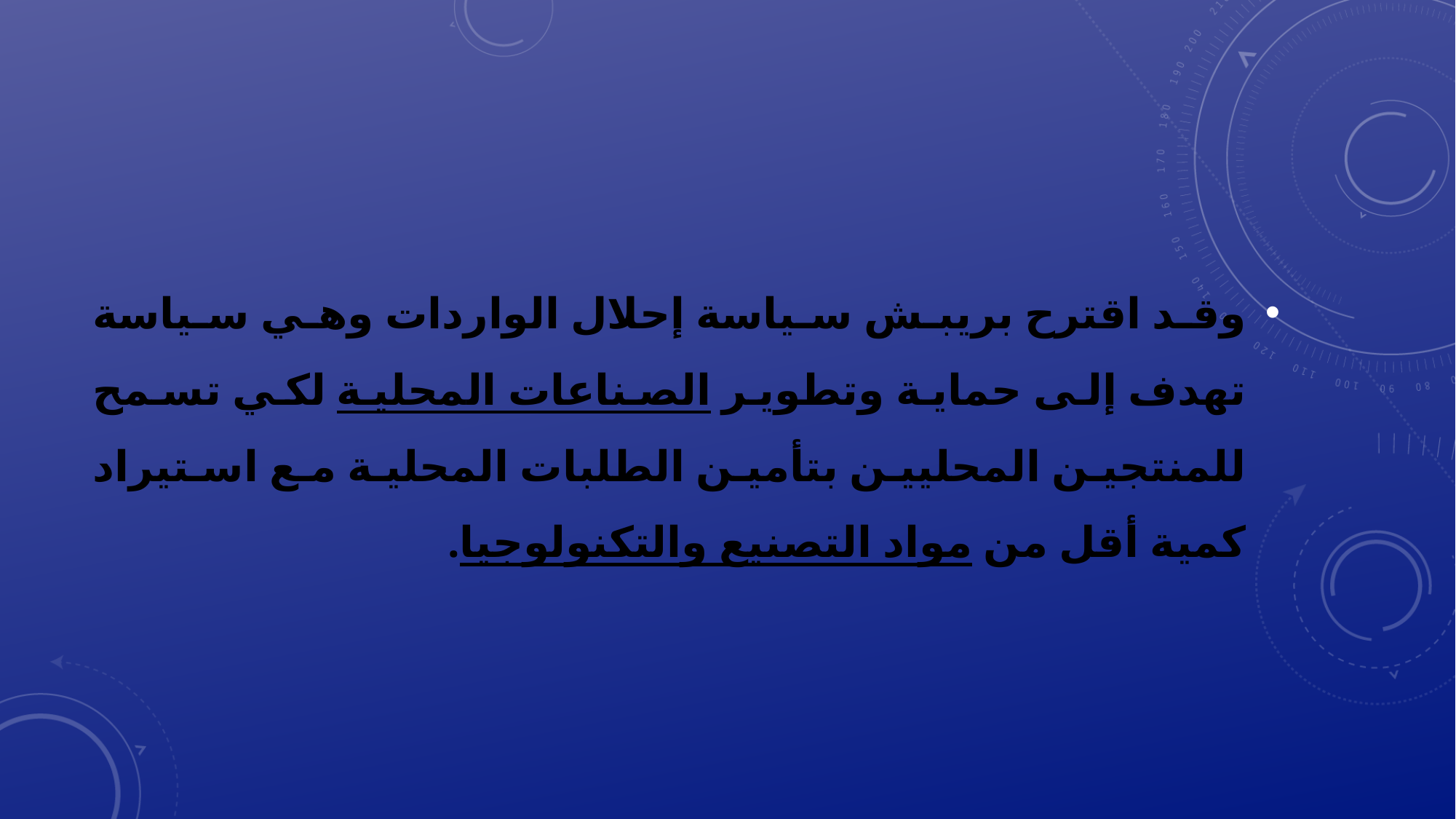

وقد اقترح بريبش سياسة إحلال الواردات وهي سياسة تهدف إلى حماية وتطوير الصناعات المحلية لكي تسمح للمنتجين المحليين بتأمين الطلبات المحلية مع استيراد كمية أقل من مواد التصنيع والتكنولوجيا.